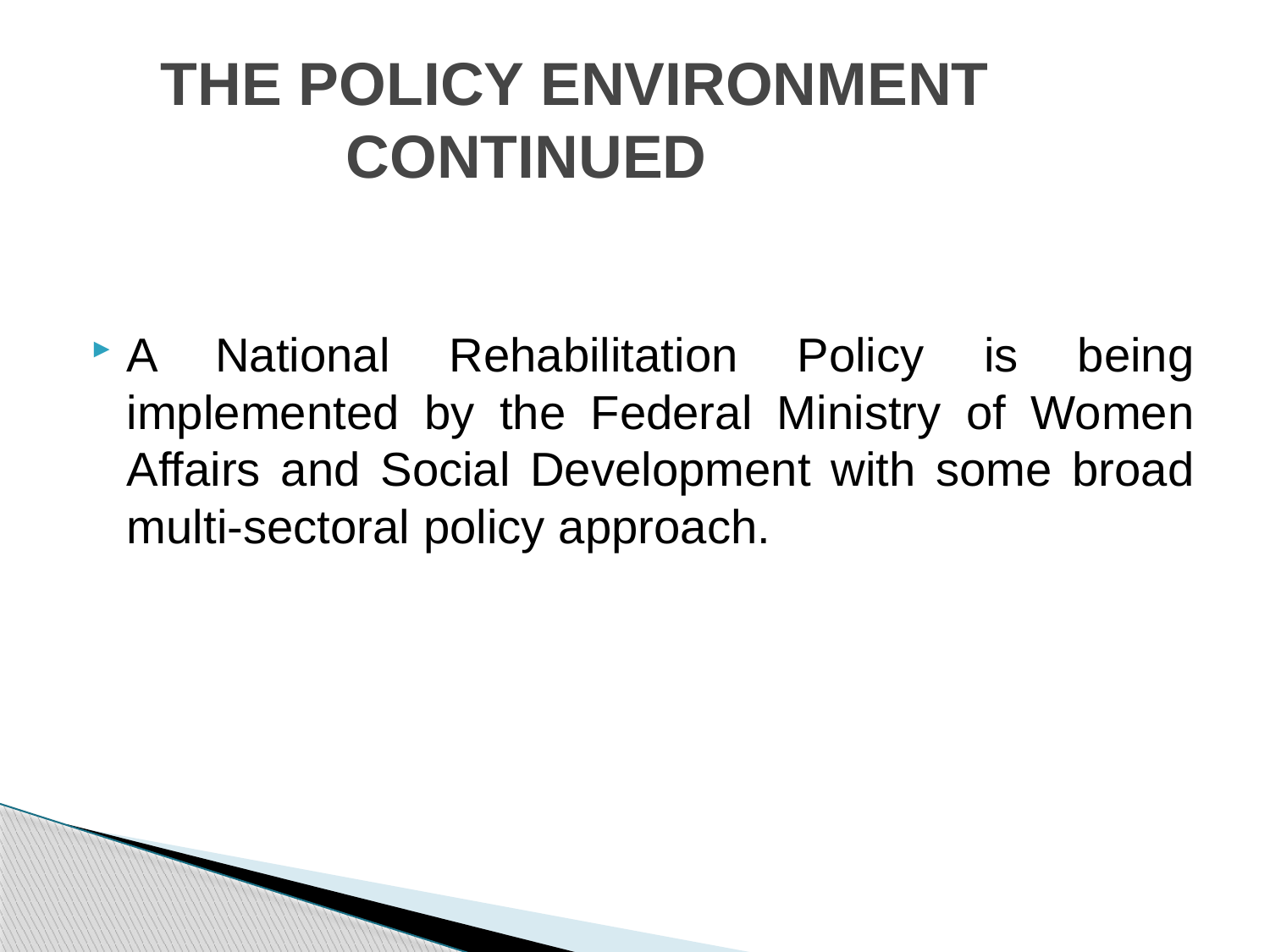

# THE POLICY ENVIRONMENT CONTINUED

A National Rehabilitation Policy is being implemented by the Federal Ministry of Women Affairs and Social Development with some broad multi-sectoral policy approach.